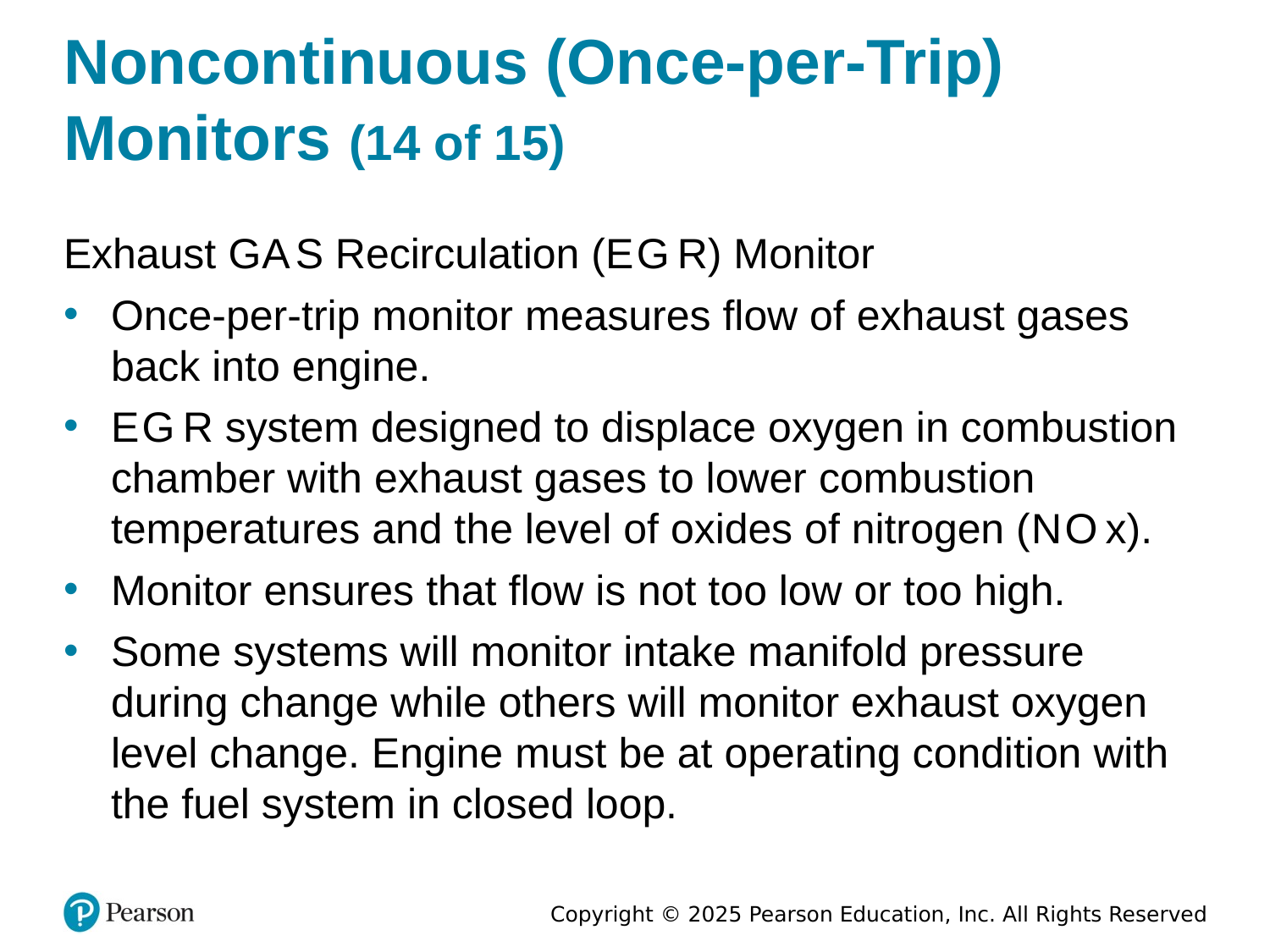

# Noncontinuous (Once-per-Trip) Monitors (14 of 15)
Exhaust G A S Recirculation (E G R) Monitor
Once-per-trip monitor measures flow of exhaust gases back into engine.
E G R system designed to displace oxygen in combustion chamber with exhaust gases to lower combustion temperatures and the level of oxides of nitrogen (N O x).
Monitor ensures that flow is not too low or too high.
Some systems will monitor intake manifold pressure during change while others will monitor exhaust oxygen level change. Engine must be at operating condition with the fuel system in closed loop.